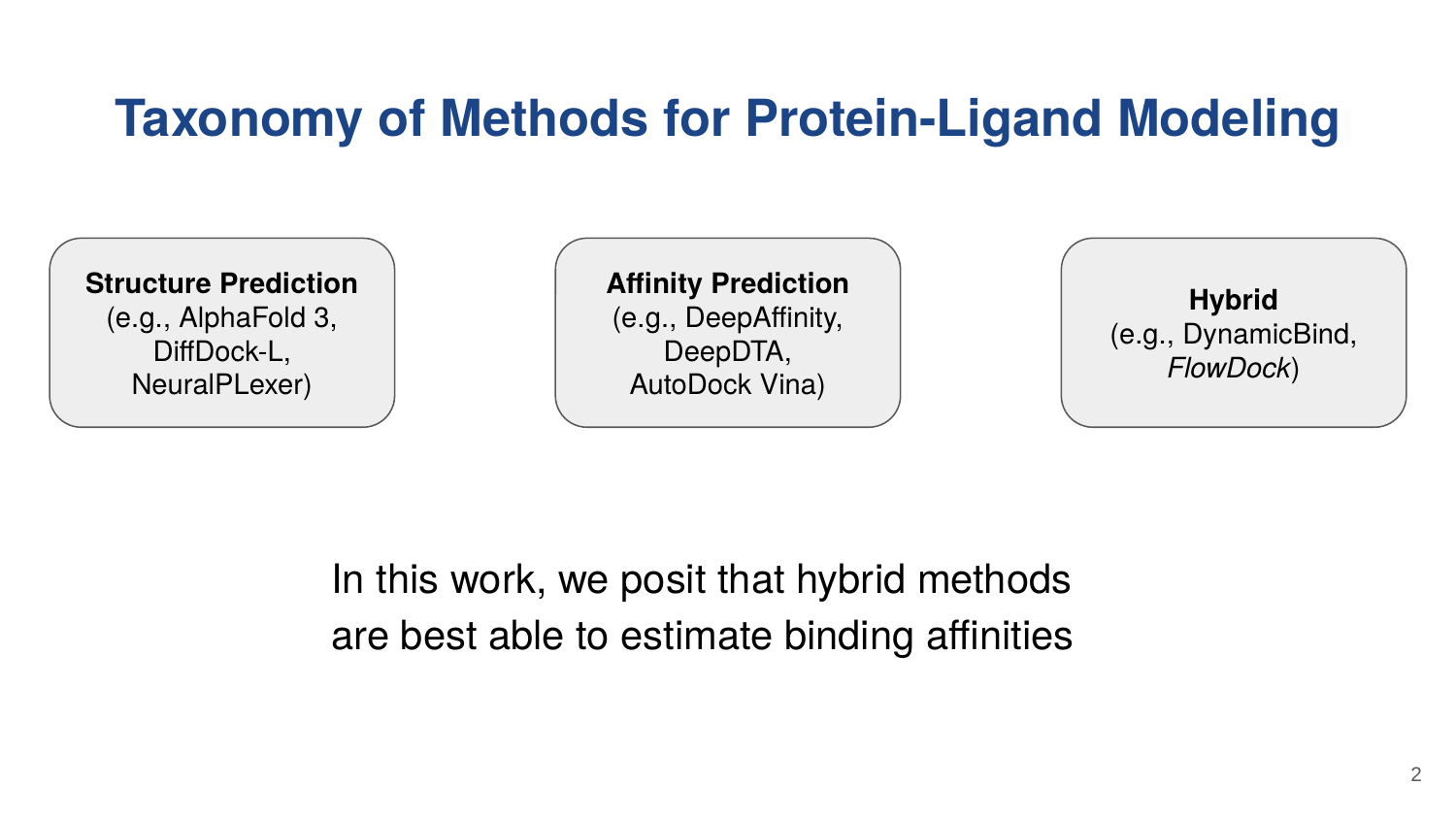

# Taxonomy of Methods for Protein-Ligand Modeling
Structure Prediction (e.g., AlphaFold 3, DiffDock-L, NeuralPLexer)
Affinity Prediction
(e.g., DeepAffinity, DeepDTA,
AutoDock Vina)
Hybrid
(e.g., DynamicBind,
FlowDock)
In this work, we posit that hybrid methods are best able to estimate binding affinities
2